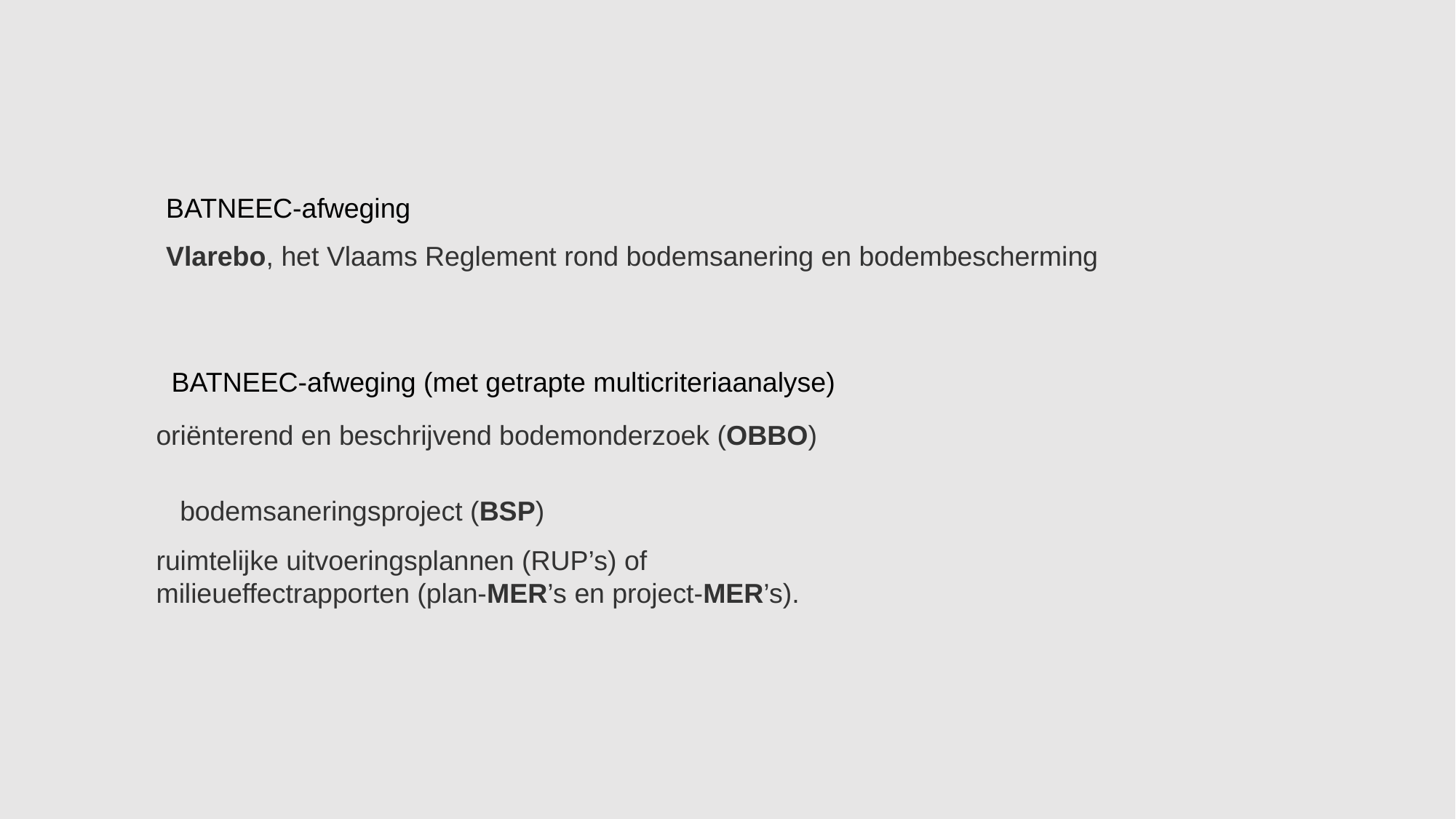

BATNEEC-afweging
Vlarebo, het Vlaams Reglement rond bodemsanering en bodembescherming
BATNEEC-afweging (met getrapte multicriteriaanalyse)
oriënterend en beschrijvend bodemonderzoek (OBBO)
 bodemsaneringsproject (BSP)
ruimtelijke uitvoeringsplannen (RUP’s) of milieueffectrapporten (plan-MER’s en project-MER’s).
Wijkraad  20211019:    Kleiputten Terhagen
22